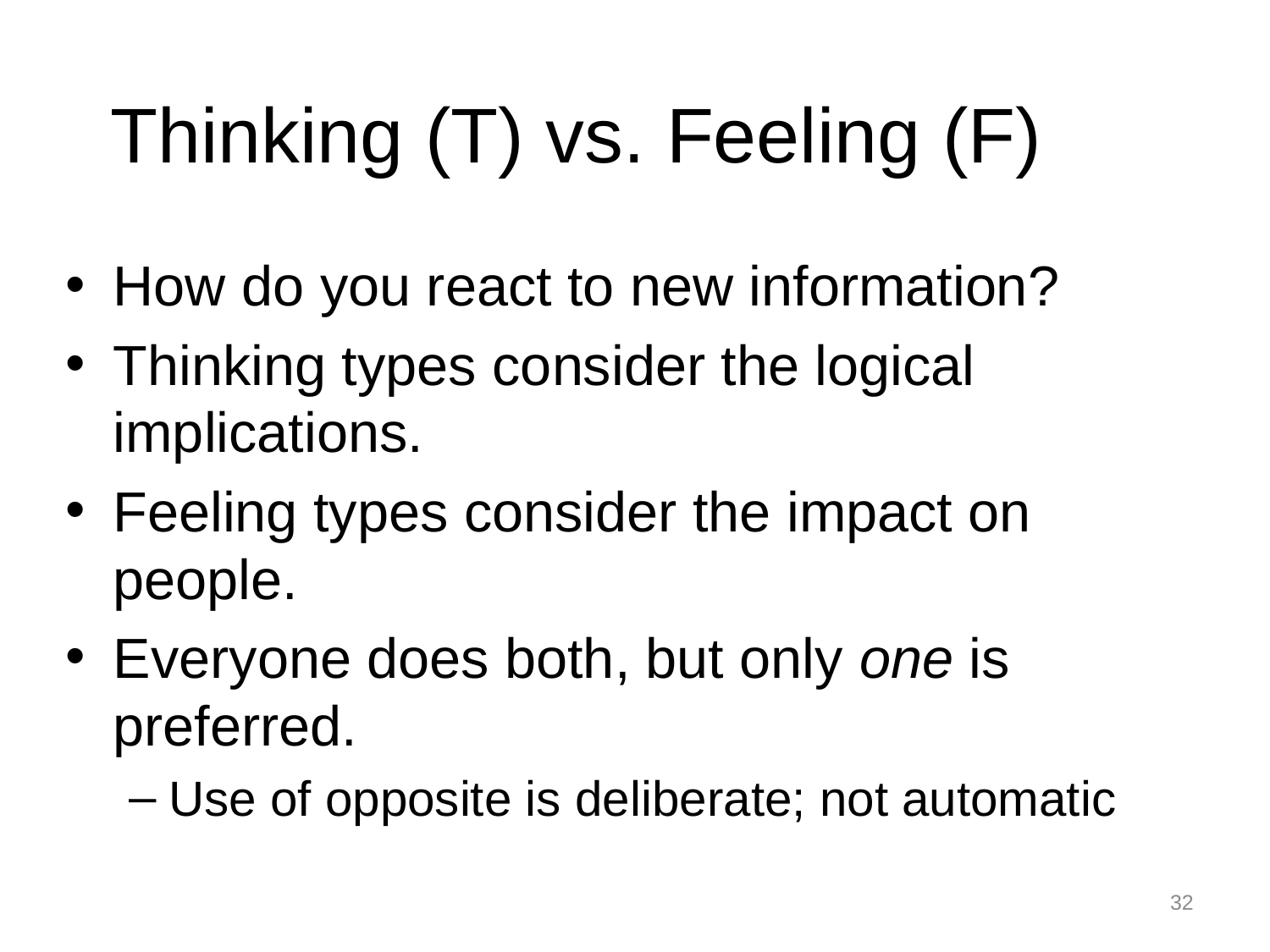

# Thinking (T) vs. Feeling (F)
How do you react to new information?
Thinking types consider the logical implications.
Feeling types consider the impact on people.
Everyone does both, but only one is preferred.
Use of opposite is deliberate; not automatic

32